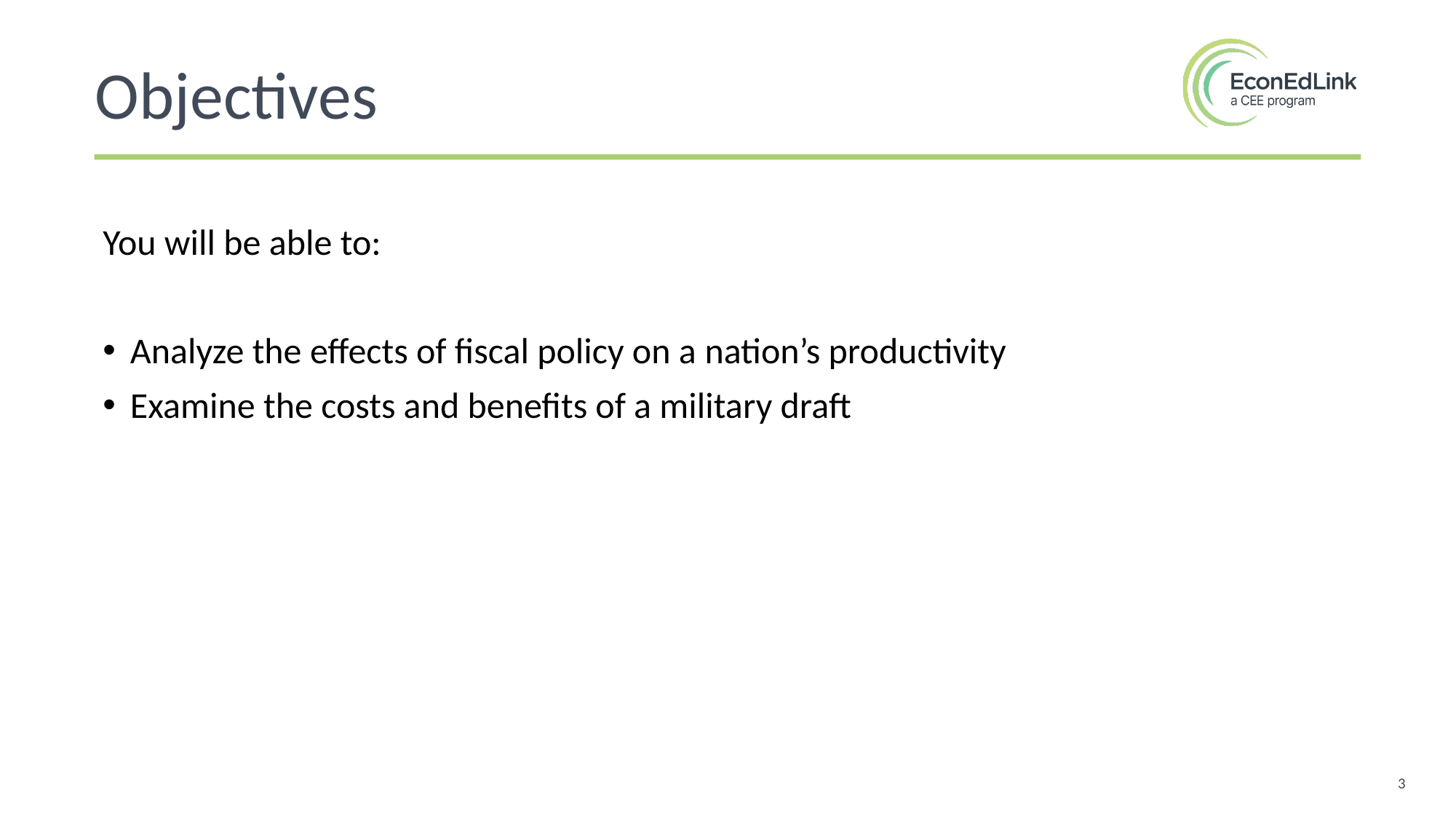

Objectives
You will be able to:

Analyze the effects of fiscal policy on a nation’s productivity
Examine the costs and benefits of a military draft

3